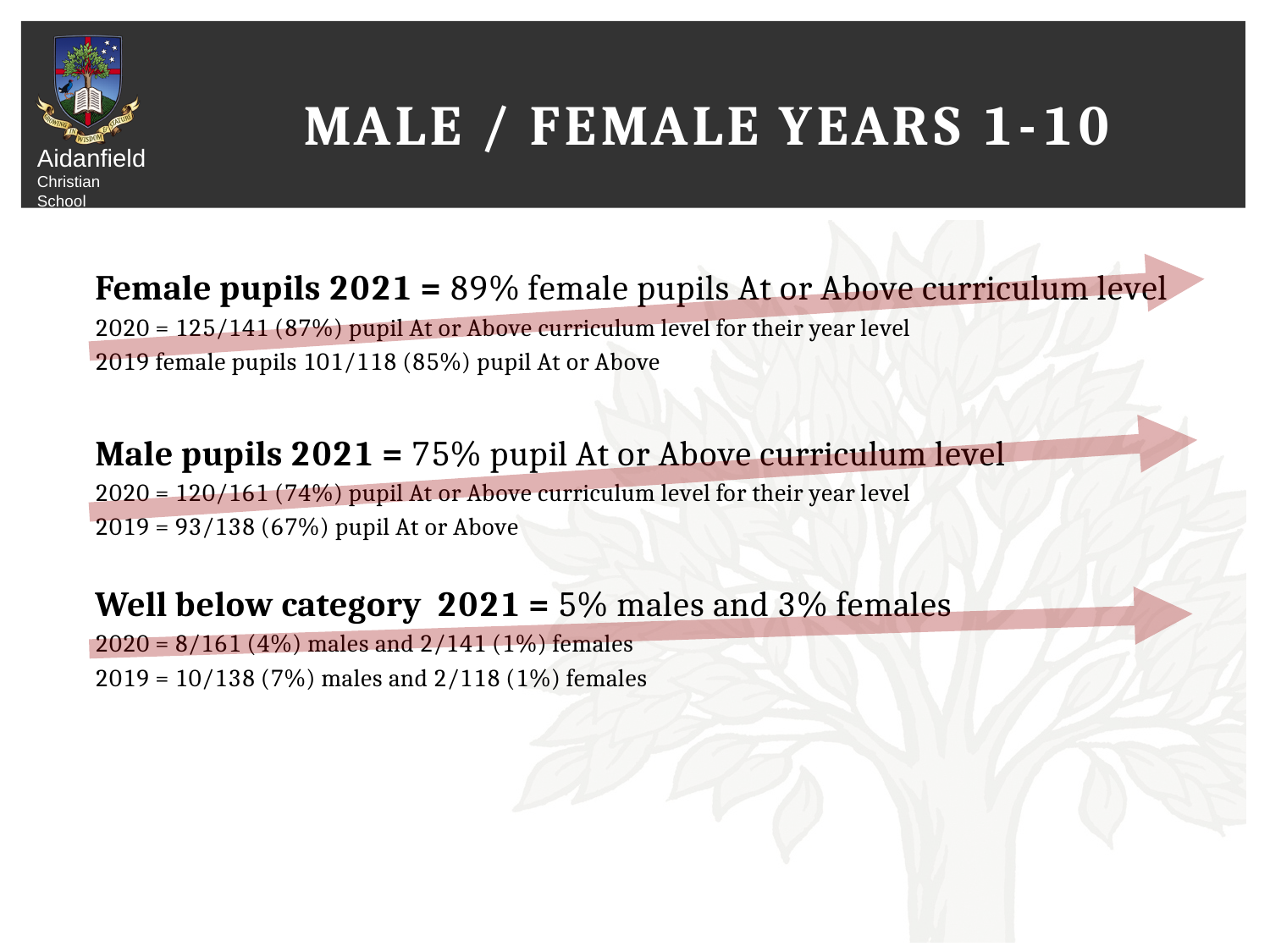

# Male / Female years 1-10
Female pupils 2021 = 89% female pupils At or Above curriculum level
2020 = 125/141 (87%) pupil At or Above curriculum level for their year level
2019 female pupils 101/118 (85%) pupil At or Above

Male pupils 2021 = 75% pupil At or Above curriculum level
2020 = 120/161 (74%) pupil At or Above curriculum level for their year level
2019 = 93/138 (67%) pupil At or Above

Well below category  2021 = 5% males and 3% females
2020 = 8/161 (4%) males and 2/141 (1%) females
2019 = 10/138 (7%) males and 2/118 (1%) females